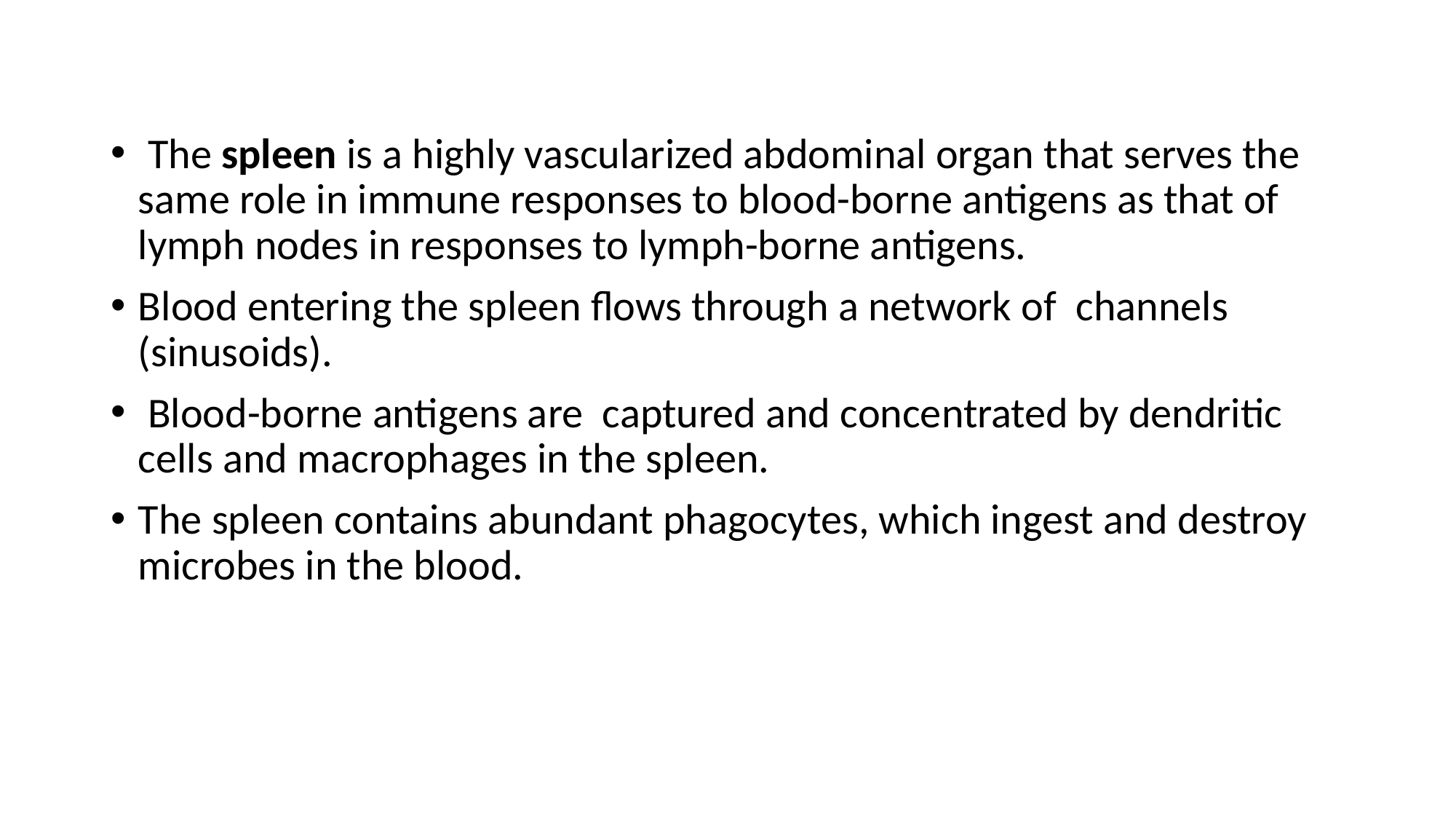

The spleen is a highly vascularized abdominal organ that serves the same role in immune responses to blood-borne antigens as that of lymph nodes in responses to lymph-borne antigens.
Blood entering the spleen flows through a network of  channels  (sinusoids).
 Blood-borne antigens are  captured and concentrated by dendritic cells and macrophages in the spleen.
The spleen contains abundant phagocytes, which ingest and destroy microbes in the blood.